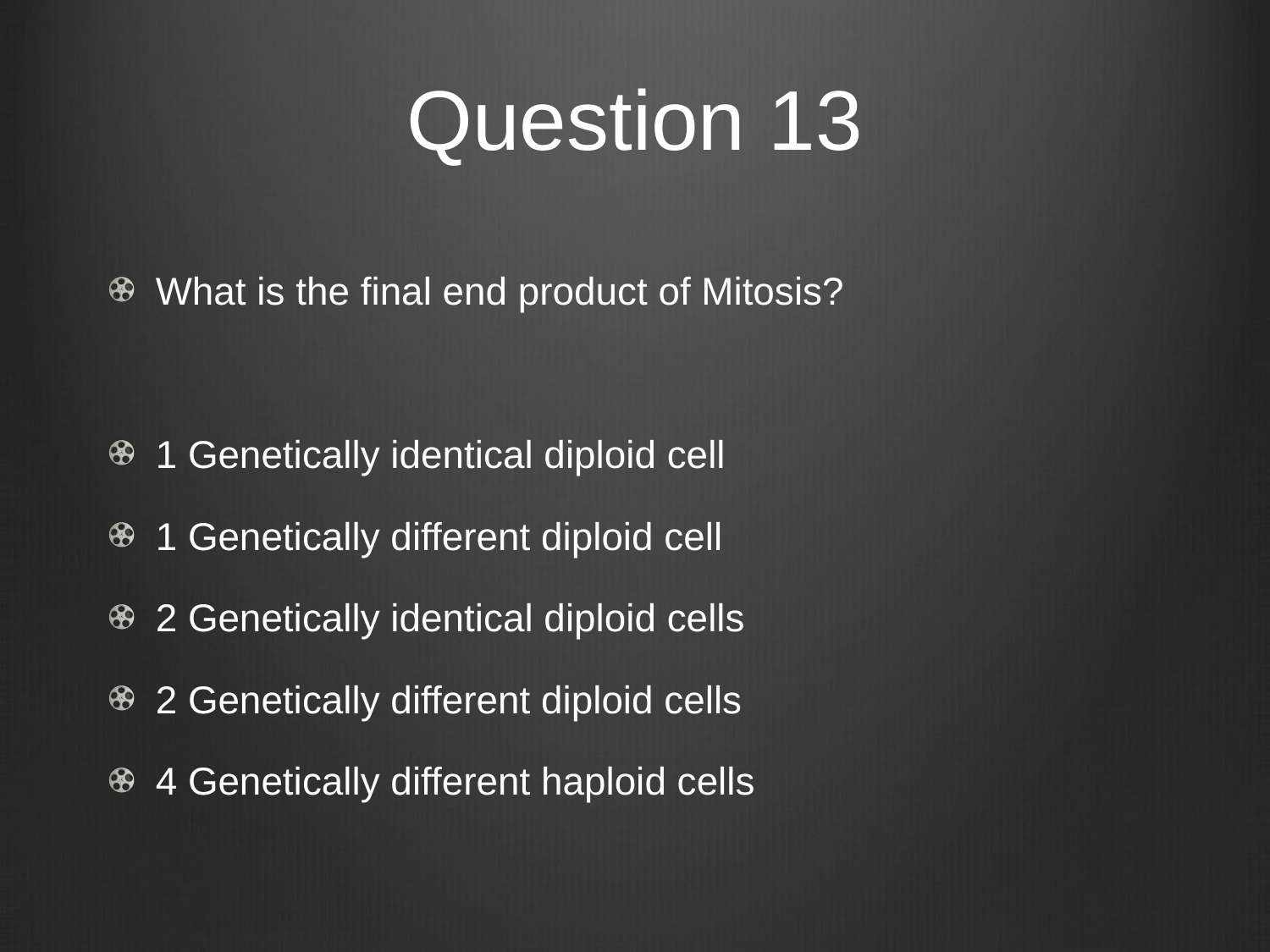

# Question 13
What is the final end product of Mitosis?

1 Genetically identical diploid cell
1 Genetically different diploid cell
2 Genetically identical diploid cells
2 Genetically different diploid cells
4 Genetically different haploid cells